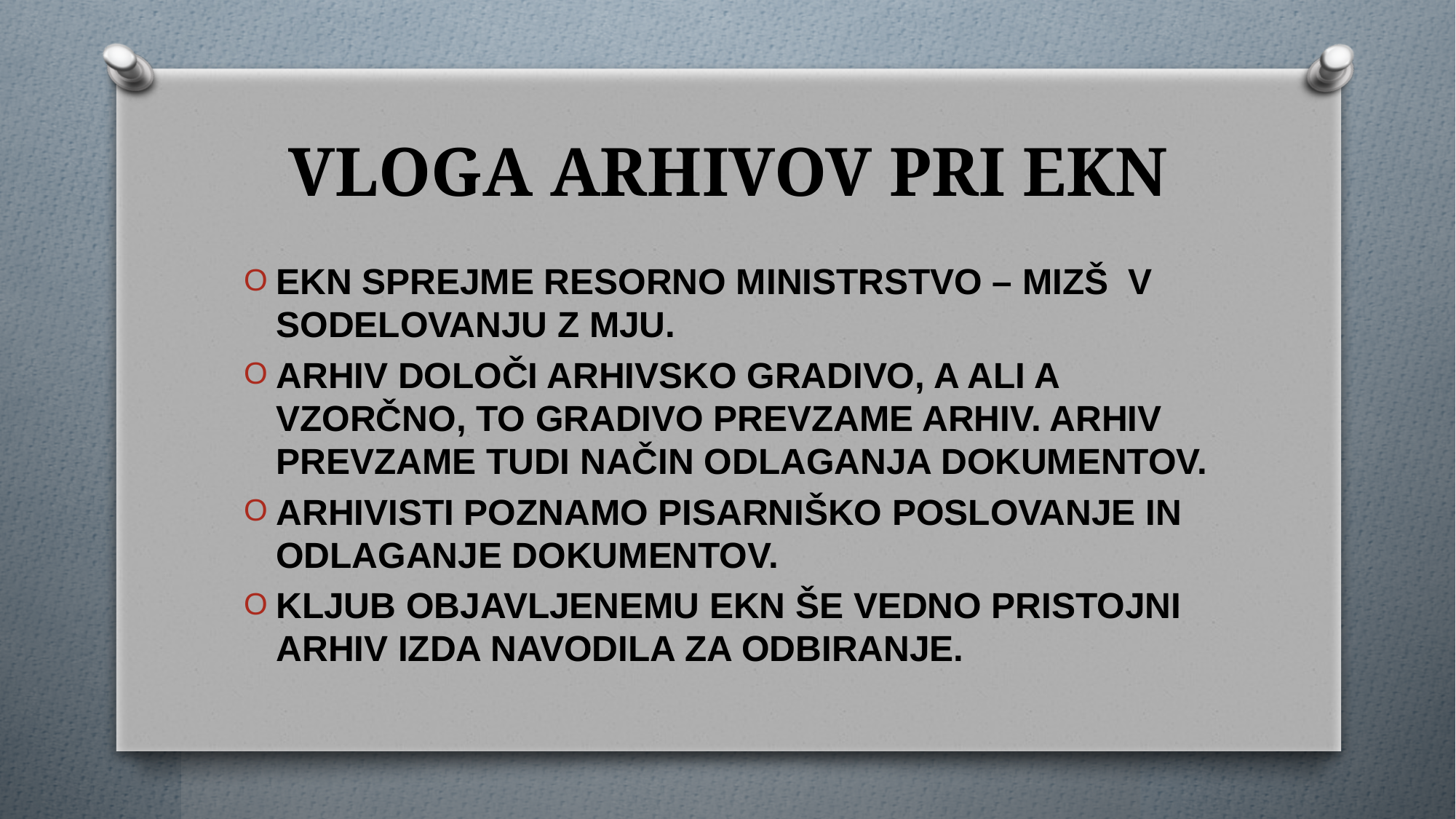

# VLOGA ARHIVOV PRI EKN
EKN SPREJME RESORNO MINISTRSTVO – MIZŠ  V SODELOVANJU Z MJU.
ARHIV DOLOČI ARHIVSKO GRADIVO, A ALI A VZORČNO, TO GRADIVO PREVZAME ARHIV. ARHIV PREVZAME TUDI NAČIN ODLAGANJA DOKUMENTOV.
ARHIVISTI POZNAMO PISARNIŠKO POSLOVANJE IN ODLAGANJE DOKUMENTOV.
KLJUB OBJAVLJENEMU EKN ŠE VEDNO PRISTOJNI ARHIV IZDA NAVODILA ZA ODBIRANJE.